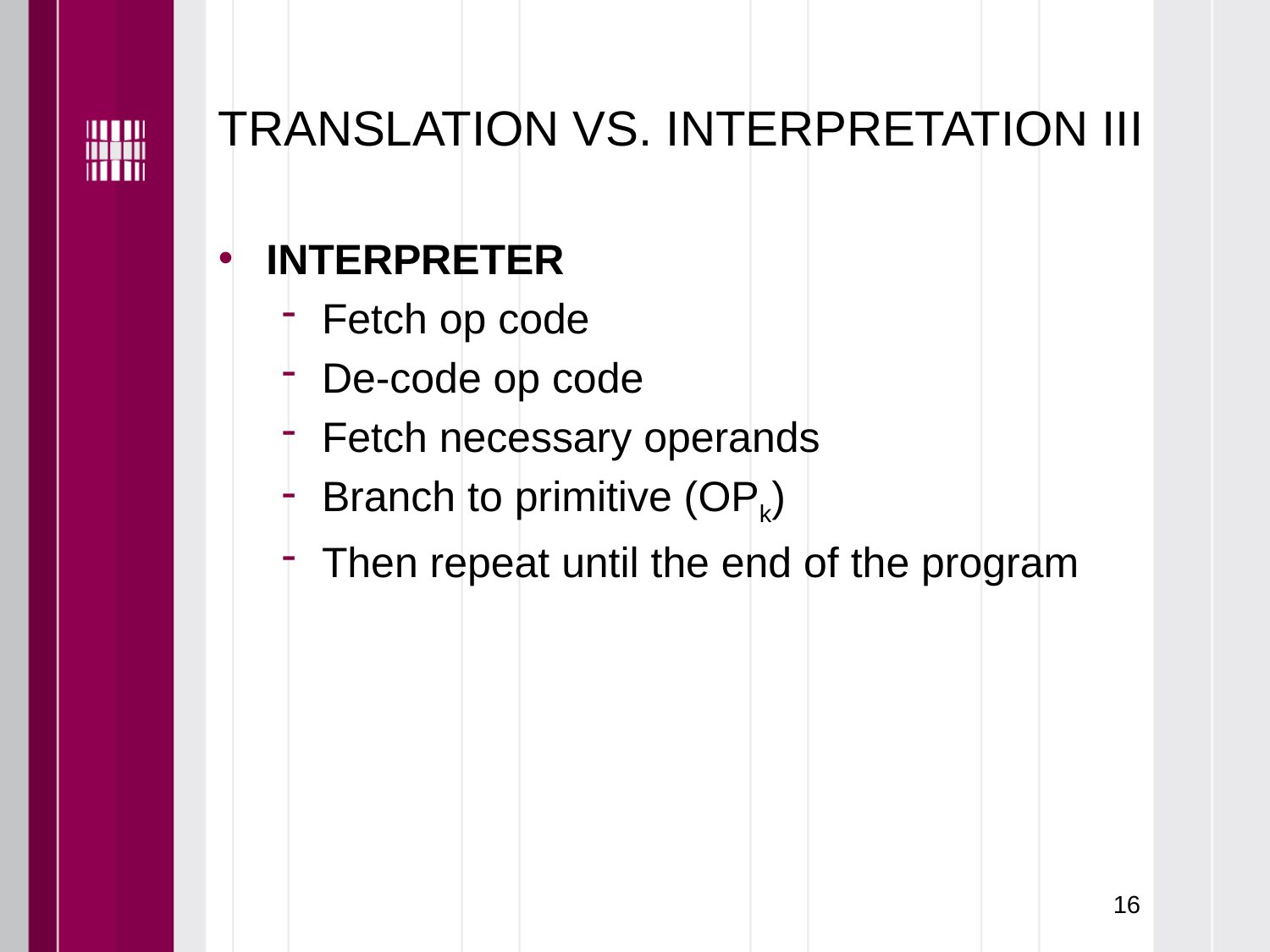

# TRANSLATION VS. INTERPRETATION III
INTERPRETER
Fetch op code
De-code op code
Fetch necessary operands
Branch to primitive (OPk)
Then repeat until the end of the program

16